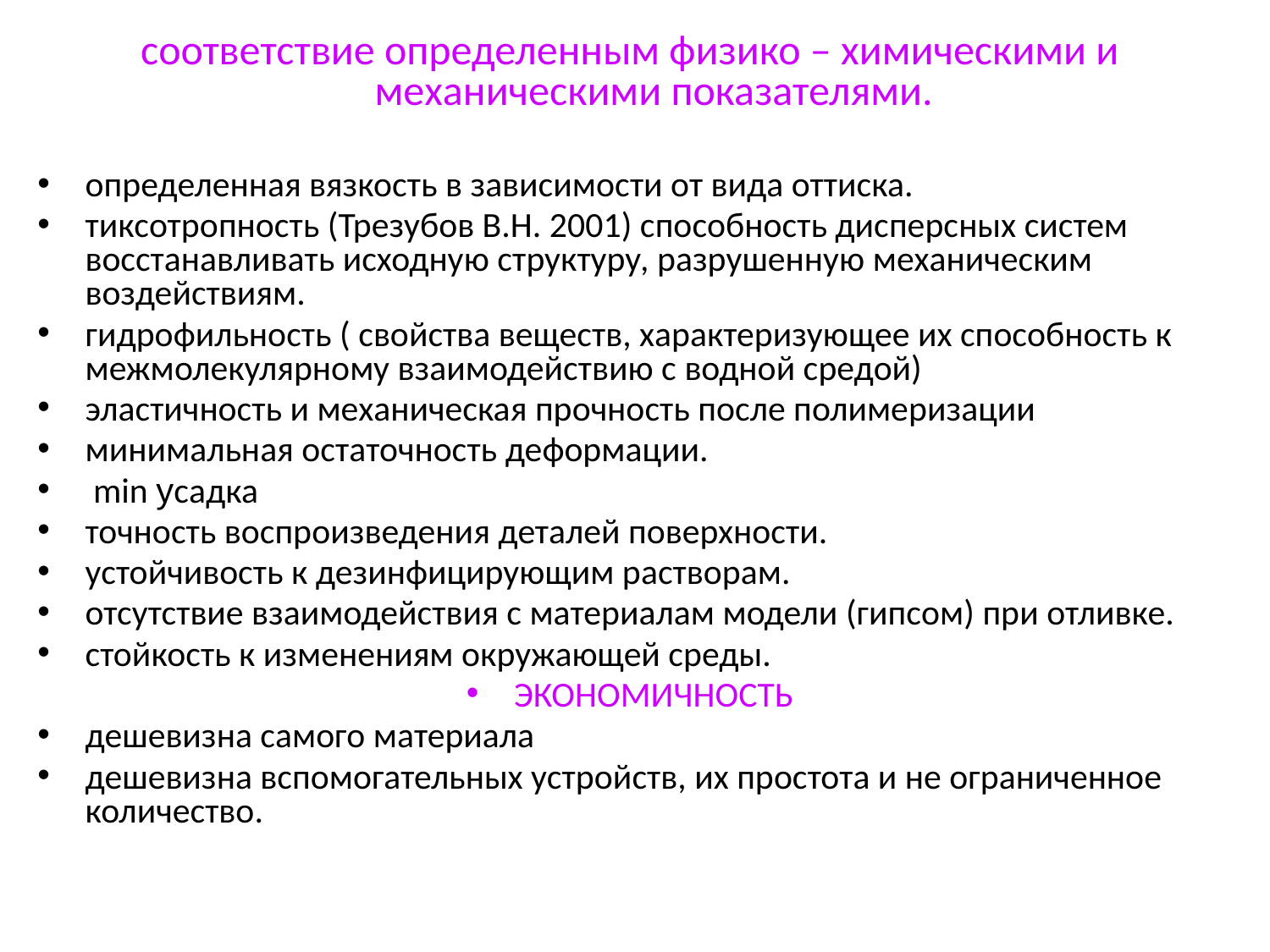

соответствие определенным физико – химическими и механическими показателями.

определенная вязкость в зависимости от вида оттиска.
тиксотропность (Трезубов В.Н. 2001) способность дисперсных систем восстанавливать исходную структуру, разрушенную механическим воздействиям.
гидрофильность ( свойства веществ, характеризующее их способность к межмолекулярному взаимодействию с водной средой)
эластичность и механическая прочность после полимеризации
минимальная остаточность деформации.
 min усадка
точность воспроизведения деталей поверхности.
устойчивость к дезинфицирующим растворам.
отсутствие взаимодействия с материалам модели (гипсом) при отливке.
стойкость к изменениям окружающей среды.
ЭКОНОМИЧНОСТЬ
дешевизна самого материала
дешевизна вспомогательных устройств, их простота и не ограниченное количество.